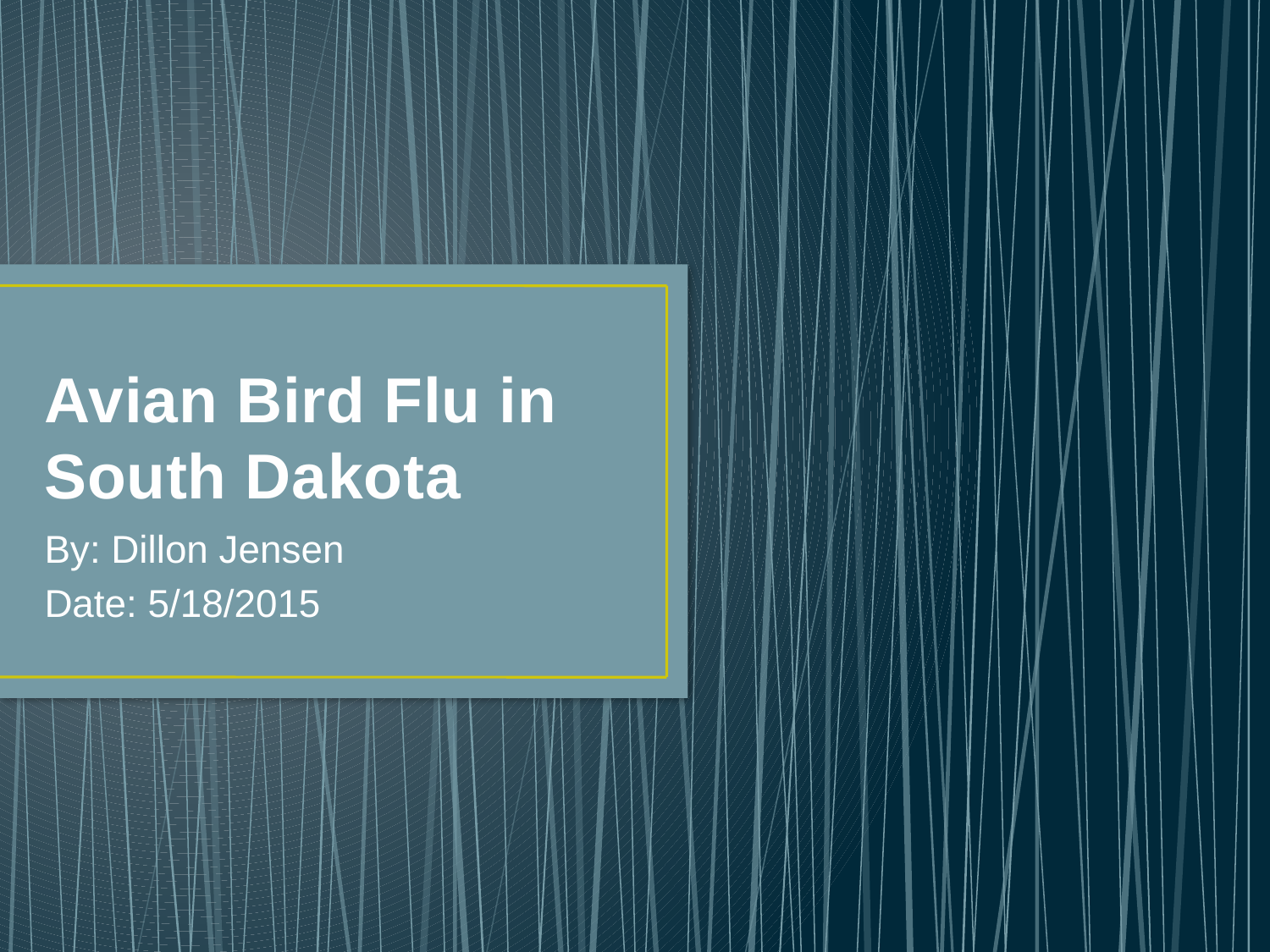

# Avian Bird Flu in South Dakota
By: Dillon Jensen
Date: 5/18/2015